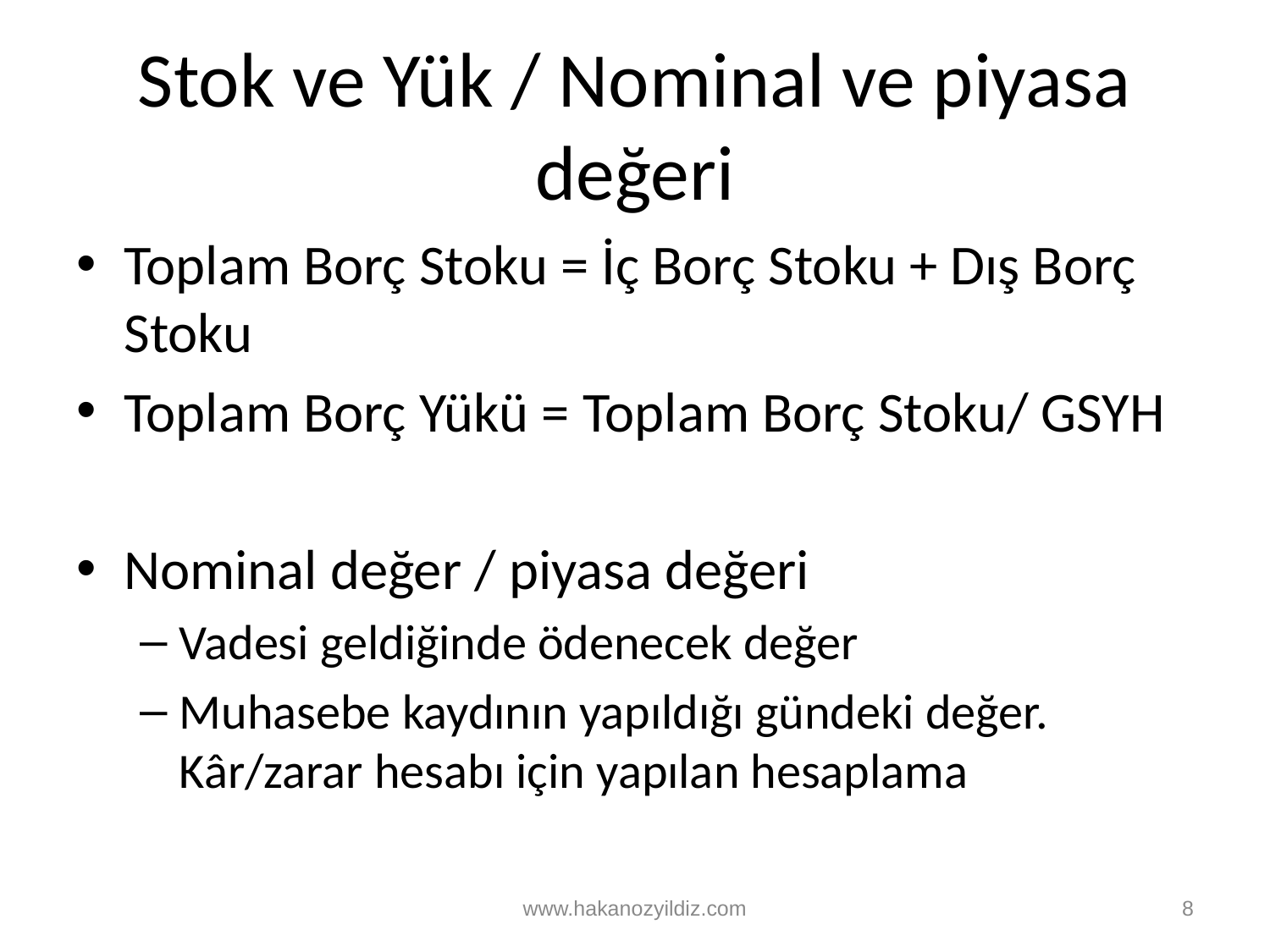

# Stok ve Yük / Nominal ve piyasa değeri
Toplam Borç Stoku = İç Borç Stoku + Dış Borç Stoku
Toplam Borç Yükü = Toplam Borç Stoku/ GSYH

Nominal değer / piyasa değeri
Vadesi geldiğinde ödenecek değer
Muhasebe kaydının yapıldığı gündeki değer. Kâr/zarar hesabı için yapılan hesaplama

www.hakanozyildiz.com
8